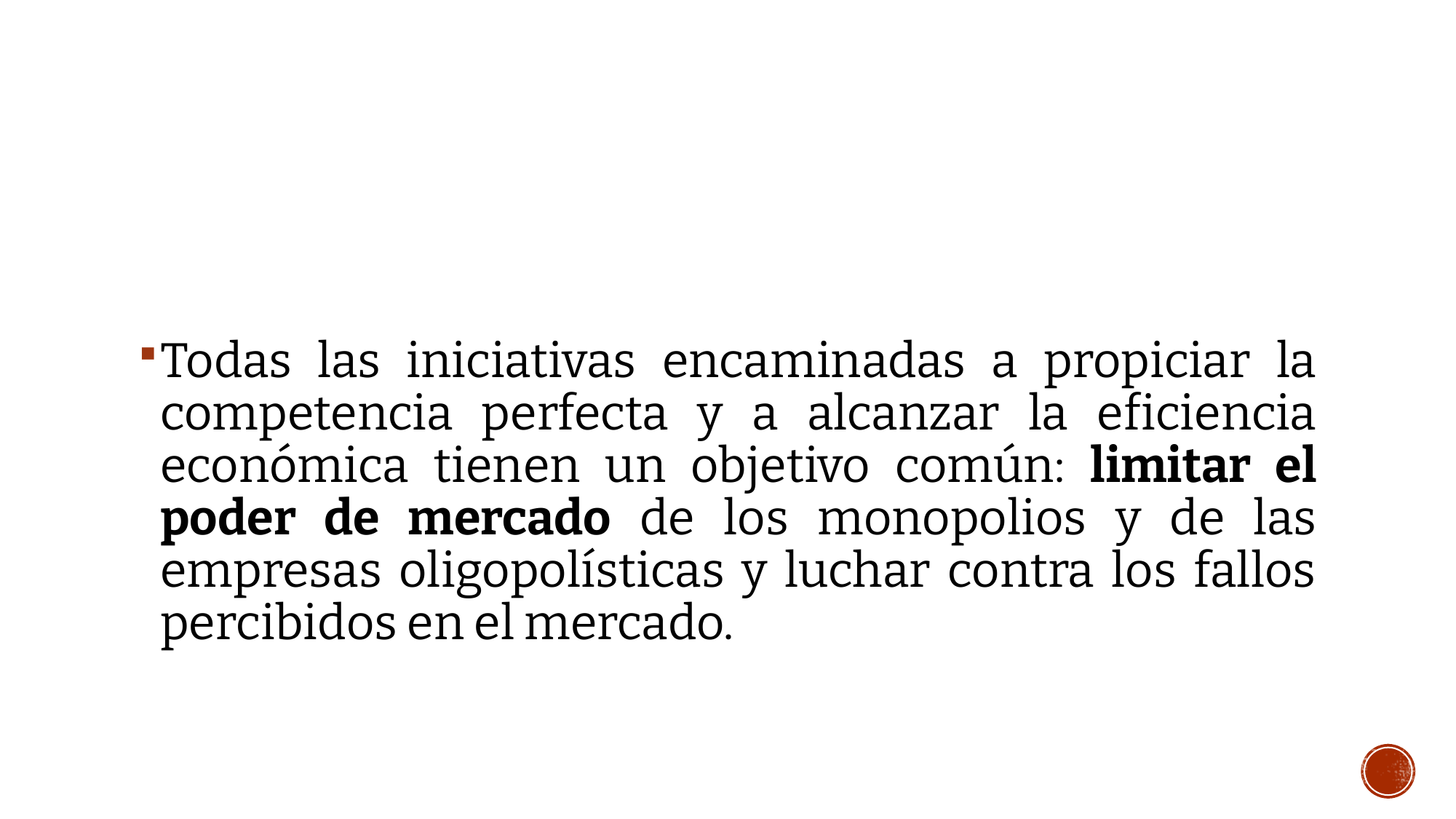

#

Todas las iniciativas encaminadas a propiciar la competencia perfecta y a alcanzar la eficiencia económica tienen un objetivo común: limitar el poder de mercado de los monopolios y de las empresas oligopolísticas y luchar contra los fallos percibidos en el mercado.